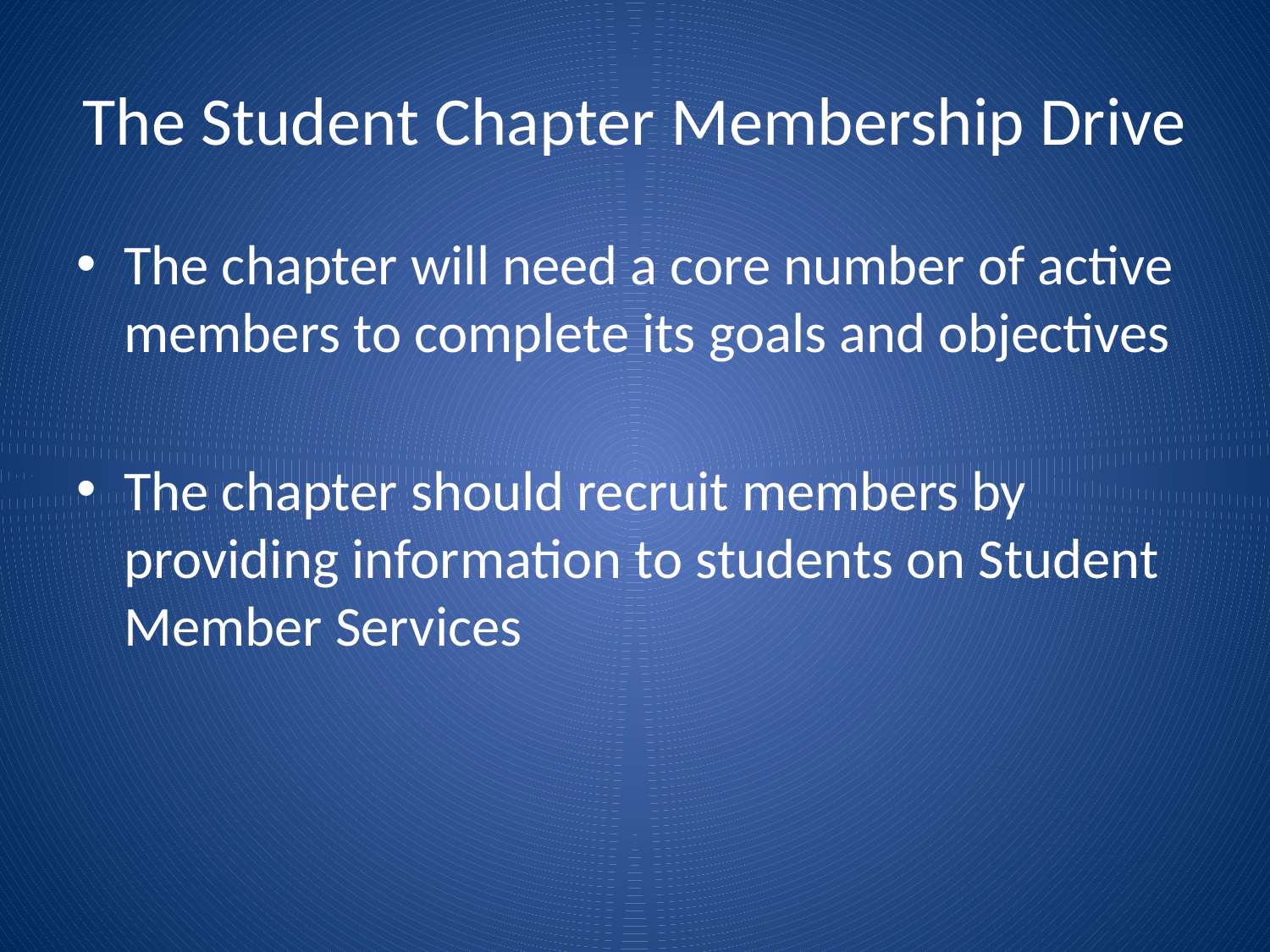

# The Student Chapter Membership Drive
The chapter will need a core number of active members to complete its goals and objectives

The chapter should recruit members by providing information to students on Student Member Services